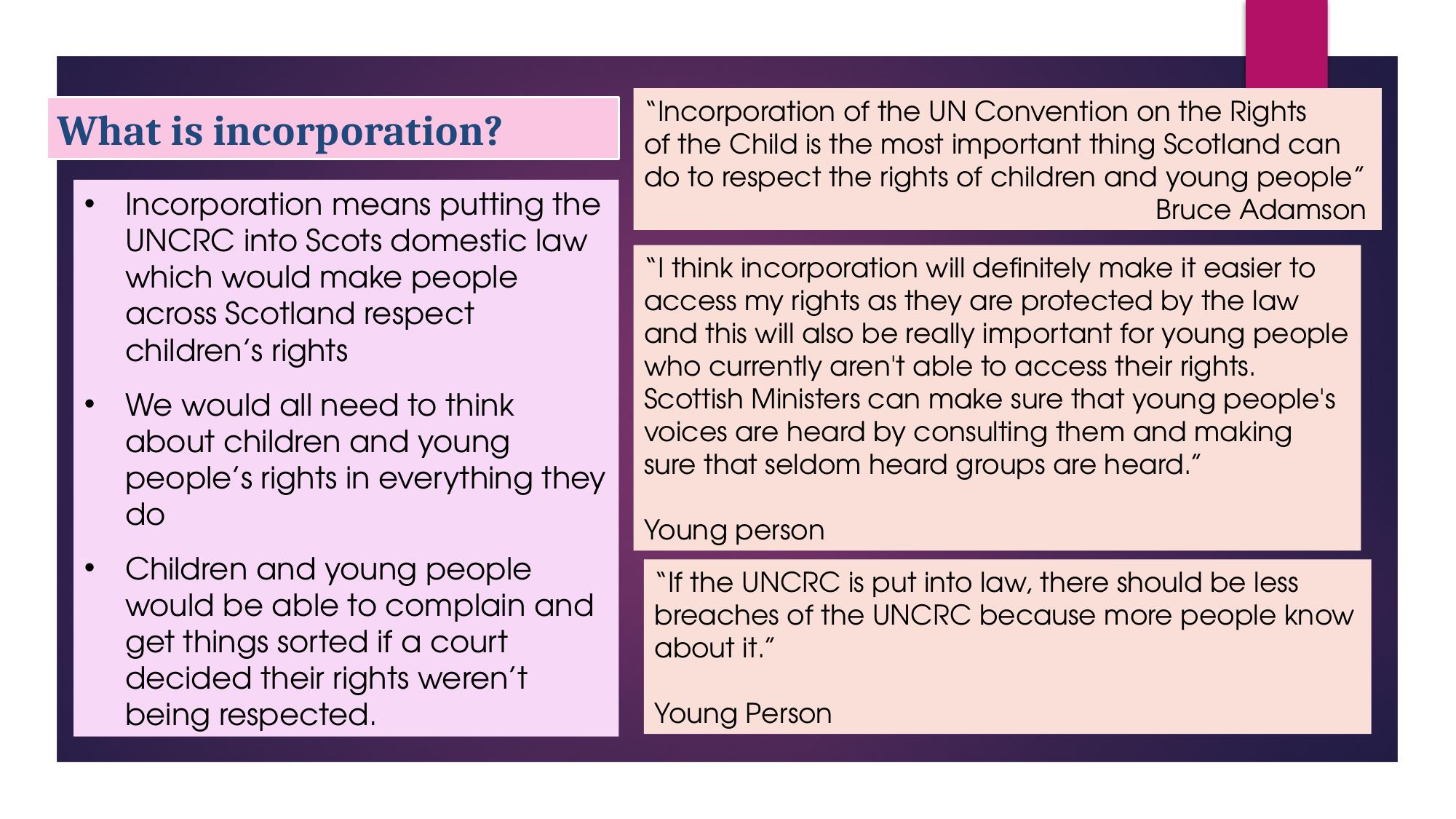

“Incorporation of the UN Convention on the Rights
of the Child is the most important thing Scotland can
do to respect the rights of children and young people”
                                                                   Bruce Adamson
What is incorporation?
Incorporation means putting the UNCRC into Scots domestic law which would make people across Scotland respect children’s rights
We would all need to think about children and young people’s rights in everything they do
Children and young people would be able to complain and get things sorted if a court decided their rights weren’t being respected.
“I think incorporation will definitely make it easier to access my rights as they are protected by the law and this will also be really important for young people who currently aren't able to access their rights. Scottish Ministers can make sure that young people's voices are heard by consulting them and making sure that seldom heard groups are heard.”
                                                                                       Young person
“If the UNCRC is put into law, there should be less breaches of the UNCRC because more people know about it.”
                                                                                     Young Person